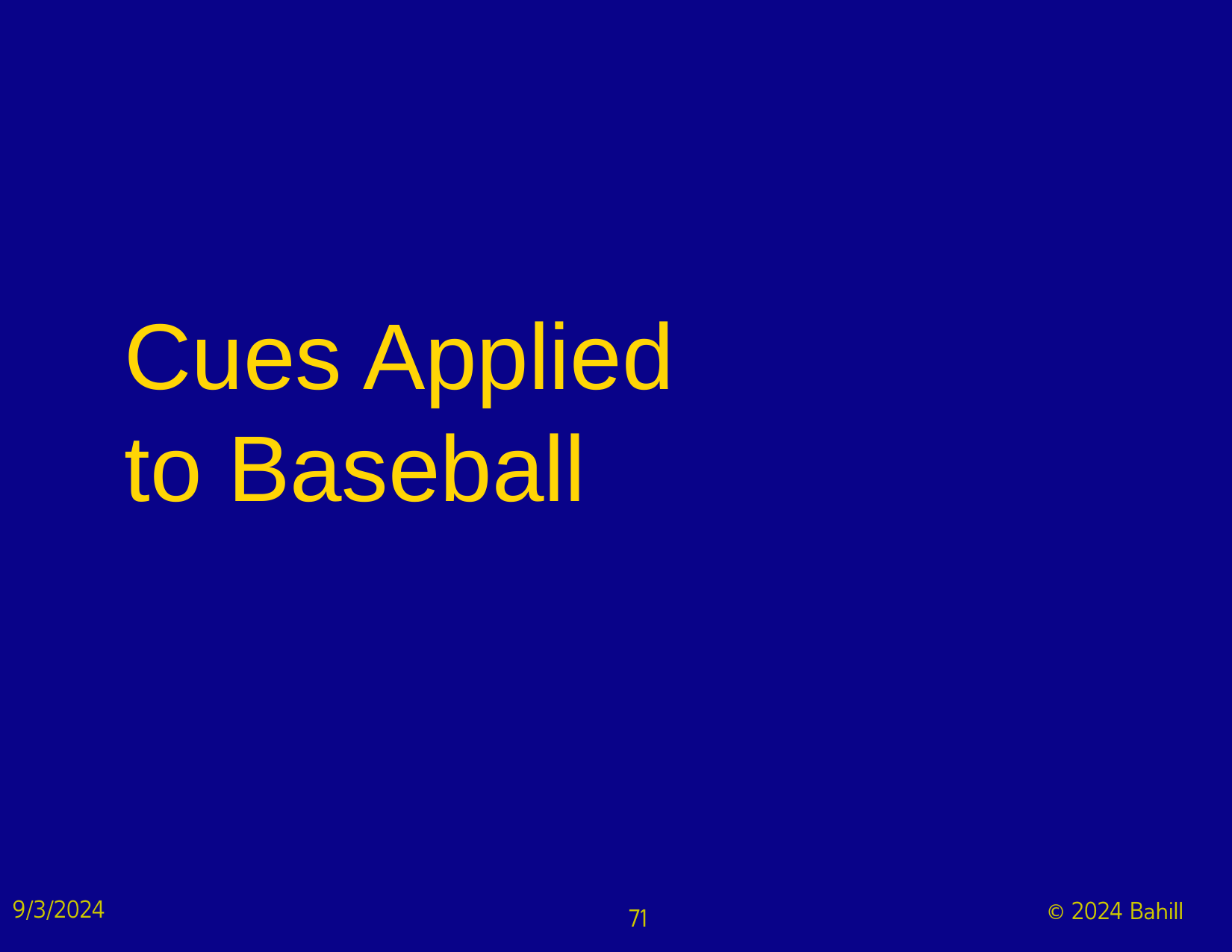

# Cues Applied to Baseball
9/3/2024
© 2024 Bahill
71